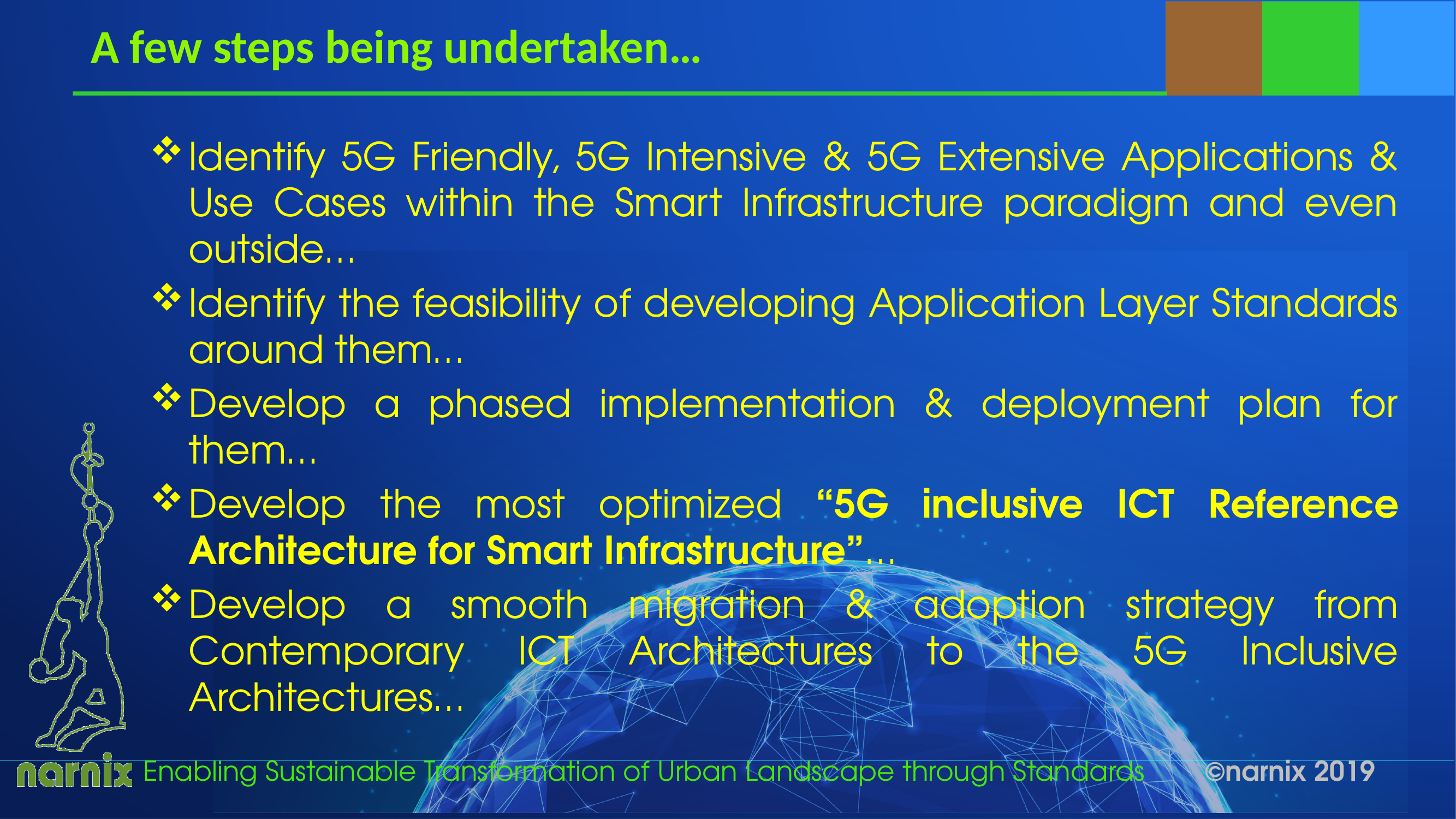

# A few steps being undertaken…
Identify 5G Friendly, 5G Intensive & 5G Extensive Applications & Use Cases within the Smart Infrastructure paradigm and even outside…
Identify the feasibility of developing Application Layer Standards around them…
Develop a phased implementation & deployment plan for them…
Develop the most optimized “5G inclusive ICT Reference Architecture for Smart Infrastructure”…
Develop a smooth migration & adoption strategy from Contemporary ICT Architectures to the 5G Inclusive Architectures…